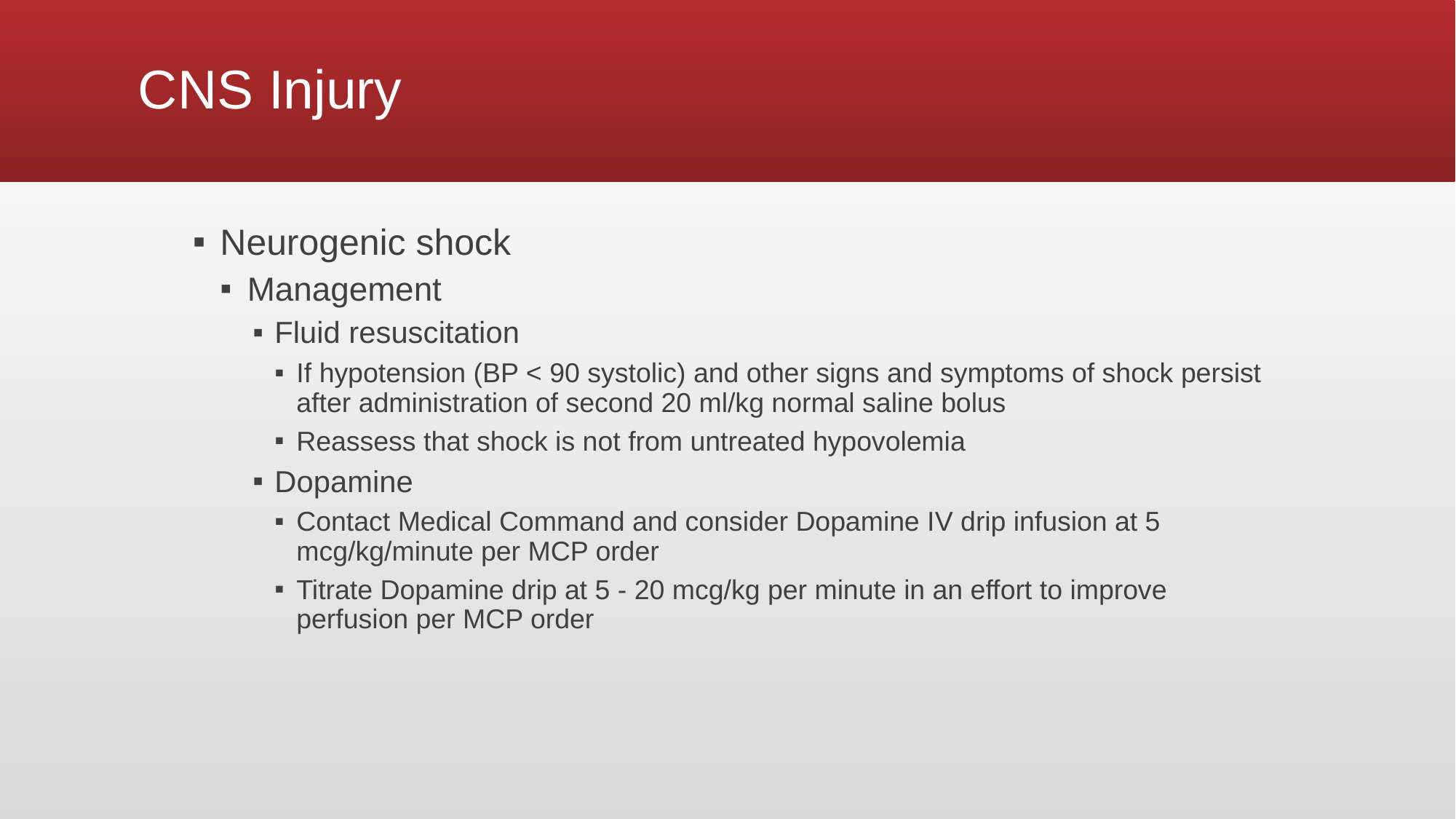

# CNS Injury
Neurogenic shock
Management
Fluid resuscitation
If hypotension (BP < 90 systolic) and other signs and symptoms of shock persist after administration of second 20 ml/kg normal saline bolus
Reassess that shock is not from untreated hypovolemia
Dopamine
Contact Medical Command and consider Dopamine IV drip infusion at 5 mcg/kg/minute per MCP order
Titrate Dopamine drip at 5 - 20 mcg/kg per minute in an effort to improve perfusion per MCP order